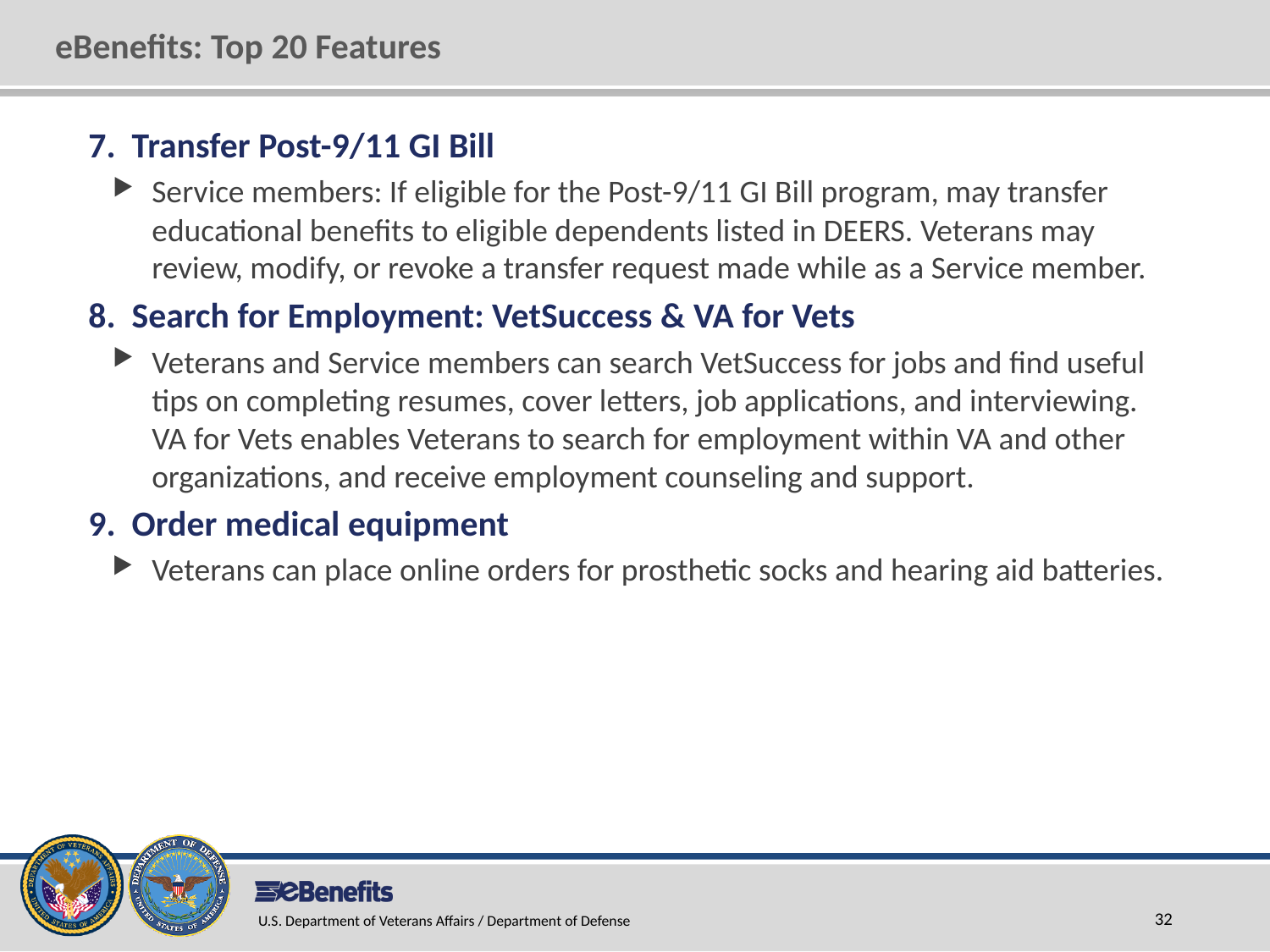

# eBenefits: Top 20 Features
7.  Transfer Post-9/11 GI Bill
Service members: If eligible for the Post-9/11 GI Bill program, may transfer educational benefits to eligible dependents listed in DEERS. Veterans may review, modify, or revoke a transfer request made while as a Service member.
8.  Search for Employment: VetSuccess & VA for Vets
Veterans and Service members can search VetSuccess for jobs and find useful tips on completing resumes, cover letters, job applications, and interviewing. VA for Vets enables Veterans to search for employment within VA and other organizations, and receive employment counseling and support.
9.  Order medical equipment
Veterans can place online orders for prosthetic socks and hearing aid batteries.

U.S. Department of Veterans Affairs / Department of Defense
32